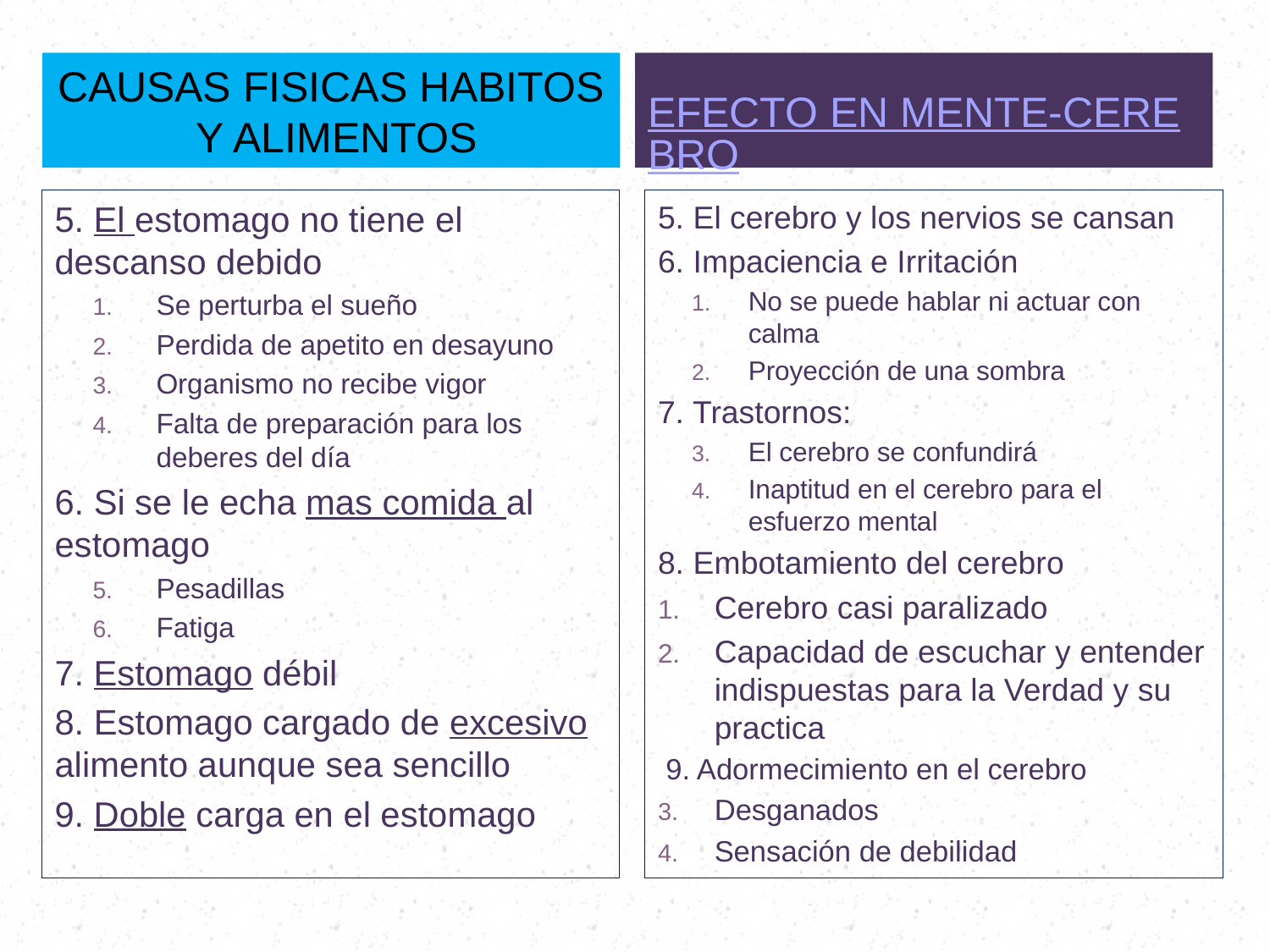

CAUSAS FISICAS HABITOS  Y ALIMENTOS
EFECTO EN MENTE-CEREBRO
5. El estomago no tiene el descanso debido
Se perturba el sueño
Perdida de apetito en desayuno
Organismo no recibe vigor
Falta de preparación para los deberes del día
6. Si se le echa mas comida al estomago
Pesadillas
Fatiga
7. Estomago débil
8. Estomago cargado de excesivo alimento aunque sea sencillo
9. Doble carga en el estomago
5. El cerebro y los nervios se cansan
6. Impaciencia e Irritación
No se puede hablar ni actuar con calma
Proyección de una sombra
7. Trastornos:
El cerebro se confundirá
Inaptitud en el cerebro para el esfuerzo mental
8. Embotamiento del cerebro
Cerebro casi paralizado
Capacidad de escuchar y entender indispuestas para la Verdad y su practica
 9. Adormecimiento en el cerebro
Desganados
Sensación de debilidad